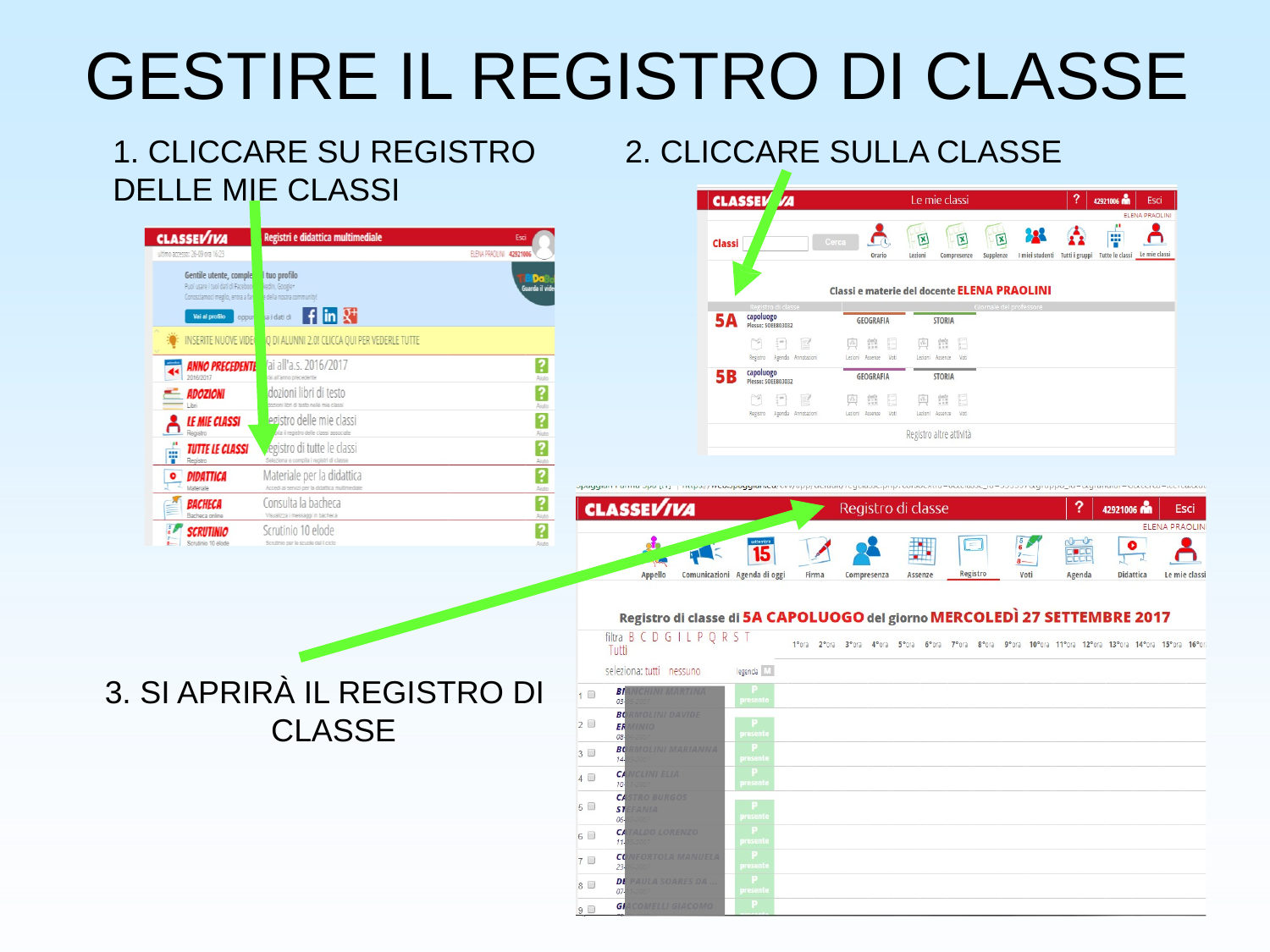

# GESTIRE IL REGISTRO DI CLASSE
1. CLICCARE SU REGISTRO          2. CLICCARE SULLA CLASSE
DELLE MIE CLASSI

3. SI APRIRÀ IL REGISTRO DI  CLASSE